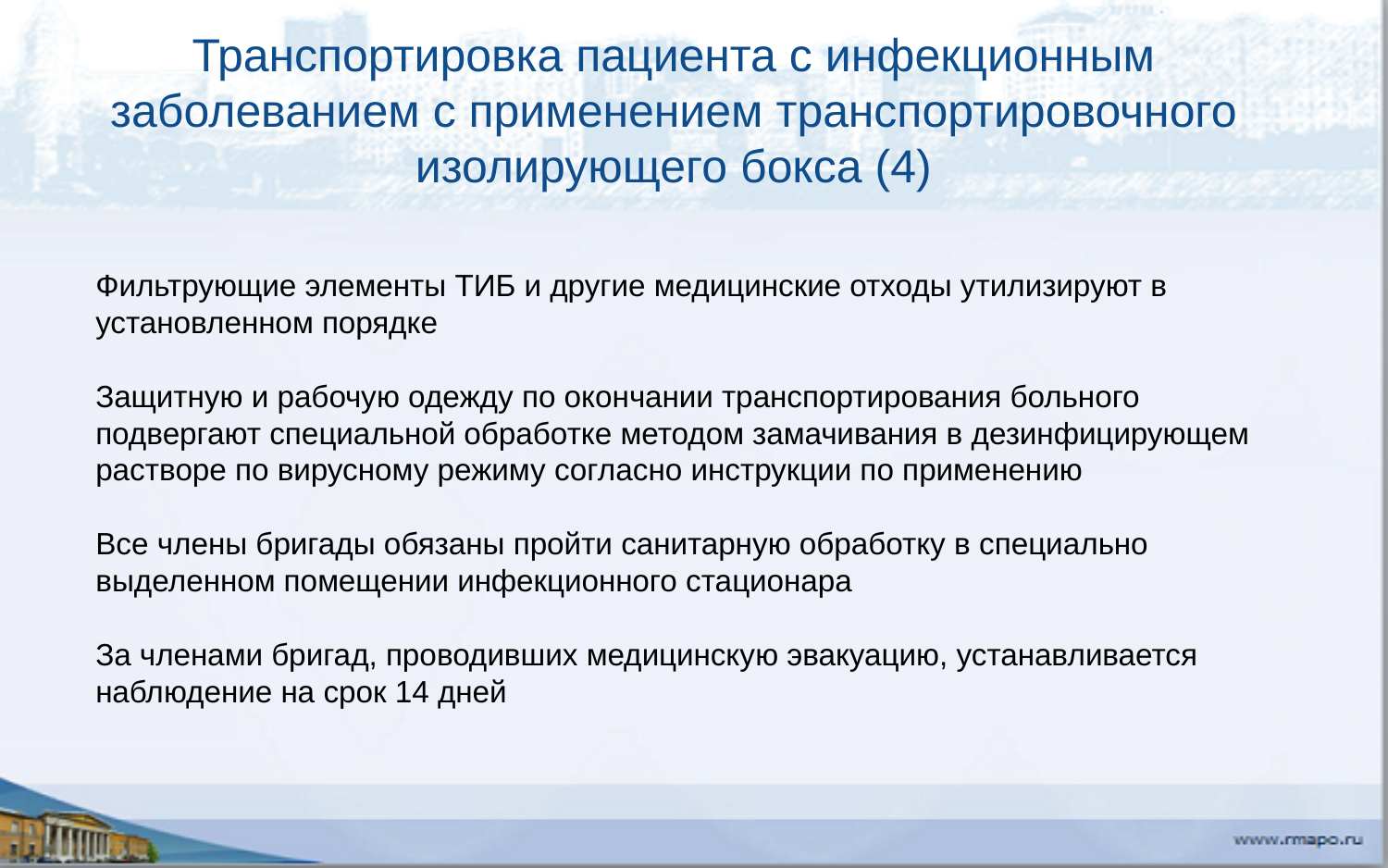

Транспортировка пациента с инфекционным заболеванием с применением транспортировочного изолирующего бокса (4)
Фильтрующие элементы ТИБ и другие медицинские отходы утилизируют в установленном порядке

Защитную и рабочую одежду по окончании транспортирования больного подвергают специальной обработке методом замачивания в дезинфицирующем растворе по вирусному режиму согласно инструкции по применению

Все члены бригады обязаны пройти санитарную обработку в специально выделенном помещении инфекционного стационара

За членами бригад, проводивших медицинскую эвакуацию, устанавливается наблюдение на срок 14 дней